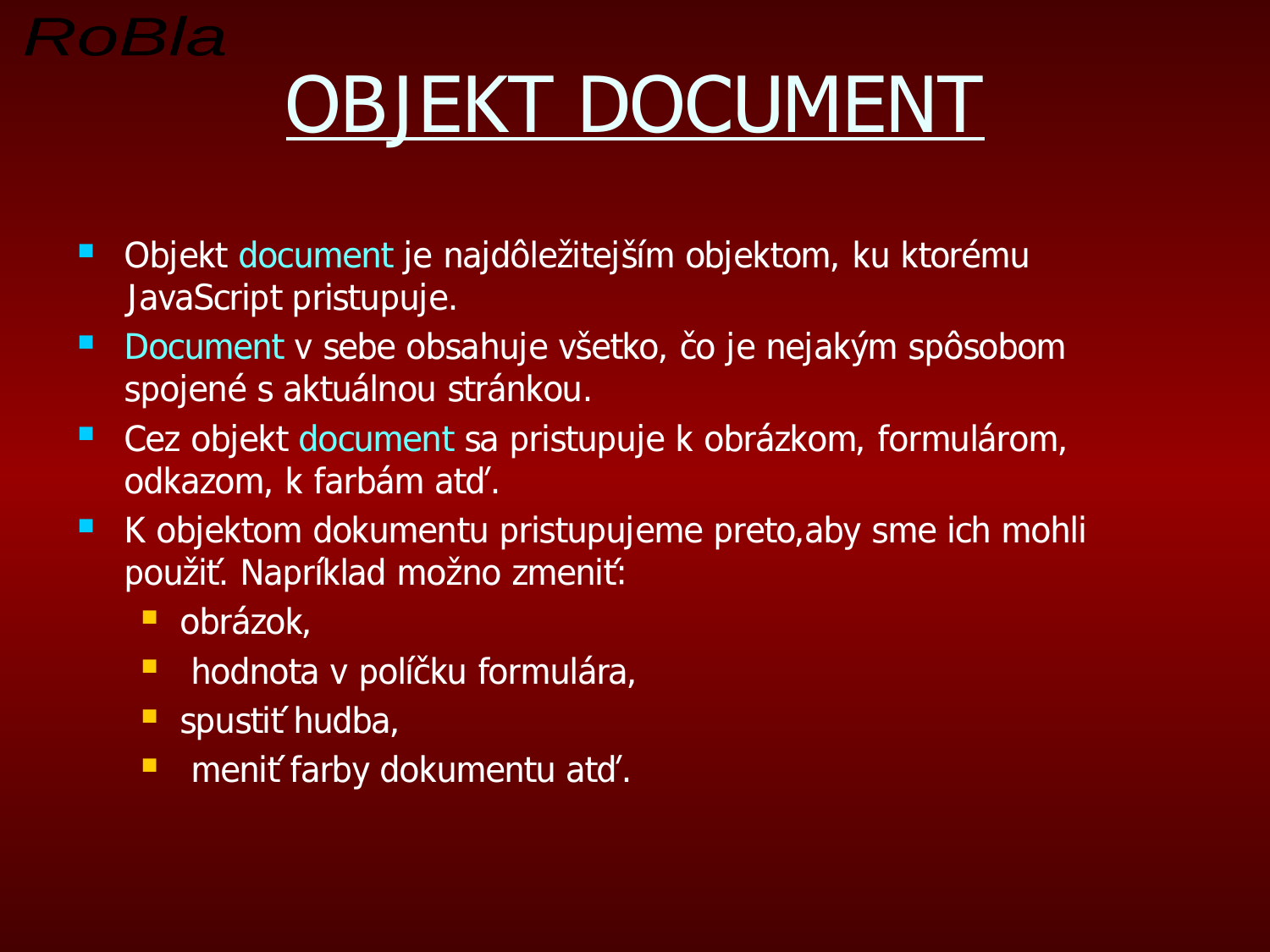

# OBJEKT DOCUMENT
Objekt document je najdôležitejším objektom, ku ktorému JavaScript pristupuje.
Document v sebe obsahuje všetko, čo je nejakým spôsobom spojené s aktuálnou stránkou.
Cez objekt document sa pristupuje k obrázkom, formulárom, odkazom, k farbám atď.
K objektom dokumentu pristupujeme preto,aby sme ich mohli  použiť. Napríklad možno zmeniť:
obrázok,
 hodnota v políčku formulára,
spustiť hudba,
 meniť farby dokumentu atď.